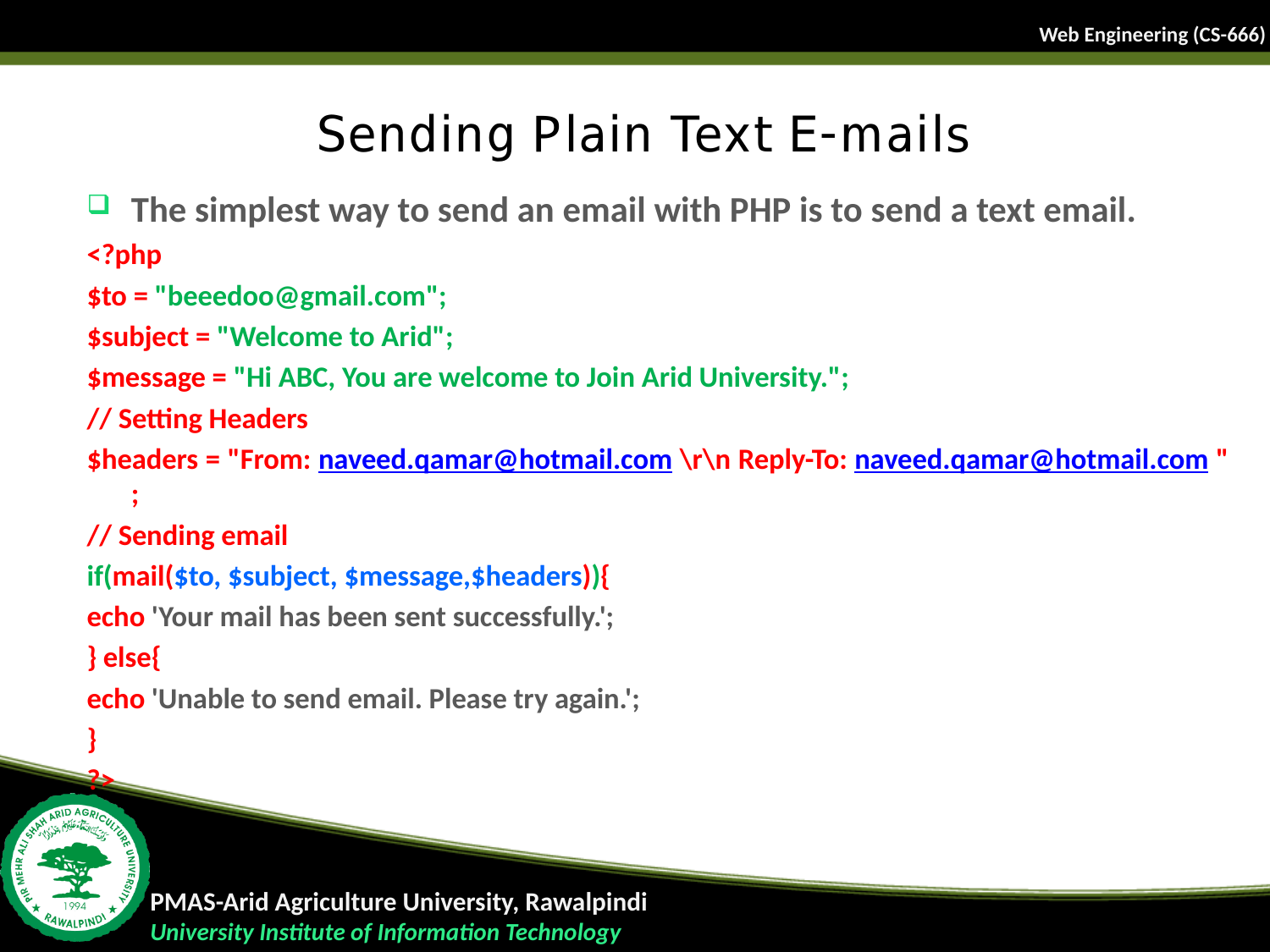

# Sending Plain Text E-mails
The simplest way to send an email with PHP is to send a text email.
<?php
$to = "beeedoo@gmail.com";
$subject = "Welcome to Arid";
$message = "Hi ABC, You are welcome to Join Arid University.";
// Setting Headers
$headers = "From: naveed.qamar@hotmail.com \r\n Reply-To: naveed.qamar@hotmail.com "  ;
// Sending email
if(mail($to, $subject, $message,$headers)){
echo 'Your mail has been sent successfully.';
} else{
echo 'Unable to send email. Please try again.';
}
?>